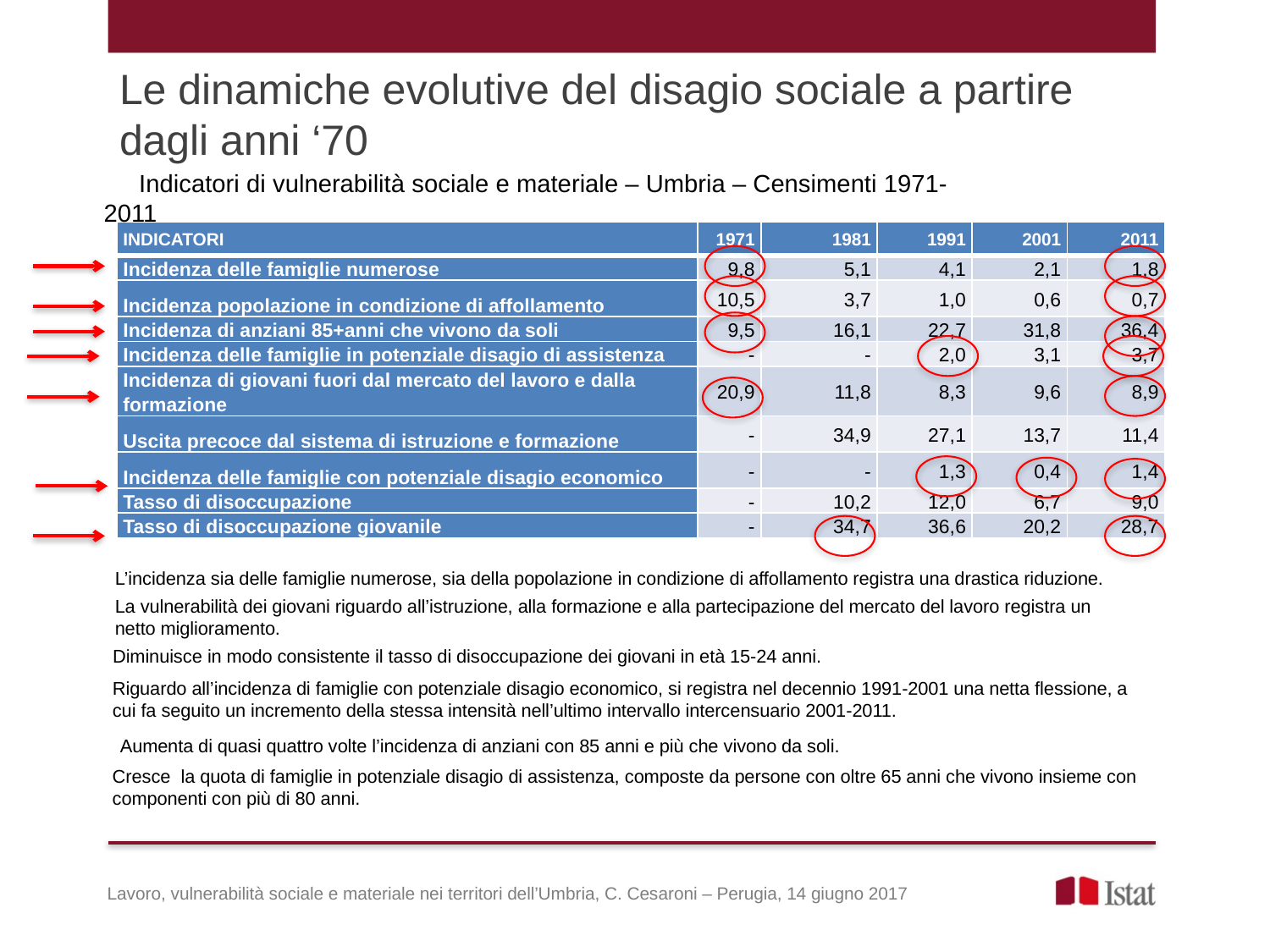

Le dinamiche evolutive del disagio sociale a partire dagli anni ‘70

Indicatori di vulnerabilità sociale e materiale – Umbria – Censimenti 1971-2011

| INDICATORI | 1971 | 1981 | 1991 | 2001 | 2011 |
| --- | --- | --- | --- | --- | --- |
| Incidenza delle famiglie numerose | 9,8 | 5,1 | 4,1 | 2,1 | 1,8 |
| Incidenza popolazione in condizione di affollamento | 10,5 | 3,7 | 1,0 | 0,6 | 0,7 |
| Incidenza di anziani 85+anni che vivono da soli | 9,5 | 16,1 | 22,7 | 31,8 | 36,4 |
| Incidenza delle famiglie in potenziale disagio di assistenza | - | - | 2,0 | 3,1 | 3,7 |
| Incidenza di giovani fuori dal mercato del lavoro e dalla formazione | 20,9 | 11,8 | 8,3 | 9,6 | 8,9 |
| Uscita precoce dal sistema di istruzione e formazione | - | 34,9 | 27,1 | 13,7 | 11,4 |
| Incidenza delle famiglie con potenziale disagio economico | - | - | 1,3 | 0,4 | 1,4 |
| Tasso di disoccupazione | - | 10,2 | 12,0 | 6,7 | 9,0 |
| Tasso di disoccupazione giovanile | - | 34,7 | 36,6 | 20,2 | 28,7 |

 L’incidenza sia delle famiglie numerose, sia della popolazione in condizione di affollamento registra una drastica riduzione.
 La vulnerabilità dei giovani riguardo all’istruzione, alla formazione e alla partecipazione del mercato del lavoro registra un
 netto miglioramento.
   Diminuisce in modo consistente il tasso di disoccupazione dei giovani in età 15-24 anni.
 Riguardo all’incidenza di famiglie con potenziale disagio economico, si registra nel decennio 1991-2001 una netta flessione, a
 cui fa seguito un incremento della stessa intensità nell’ultimo intervallo intercensuario 2001-2011.
Aumenta di quasi quattro volte l’incidenza di anziani con 85 anni e più che vivono da soli.
 Cresce  la quota di famiglie in potenziale disagio di assistenza, composte da persone con oltre 65 anni che vivono insieme con
 componenti con più di 80 anni.
Lavoro, vulnerabilità sociale e materiale nei territori dell’Umbria, C. Cesaroni – Perugia, 14 giugno 2017